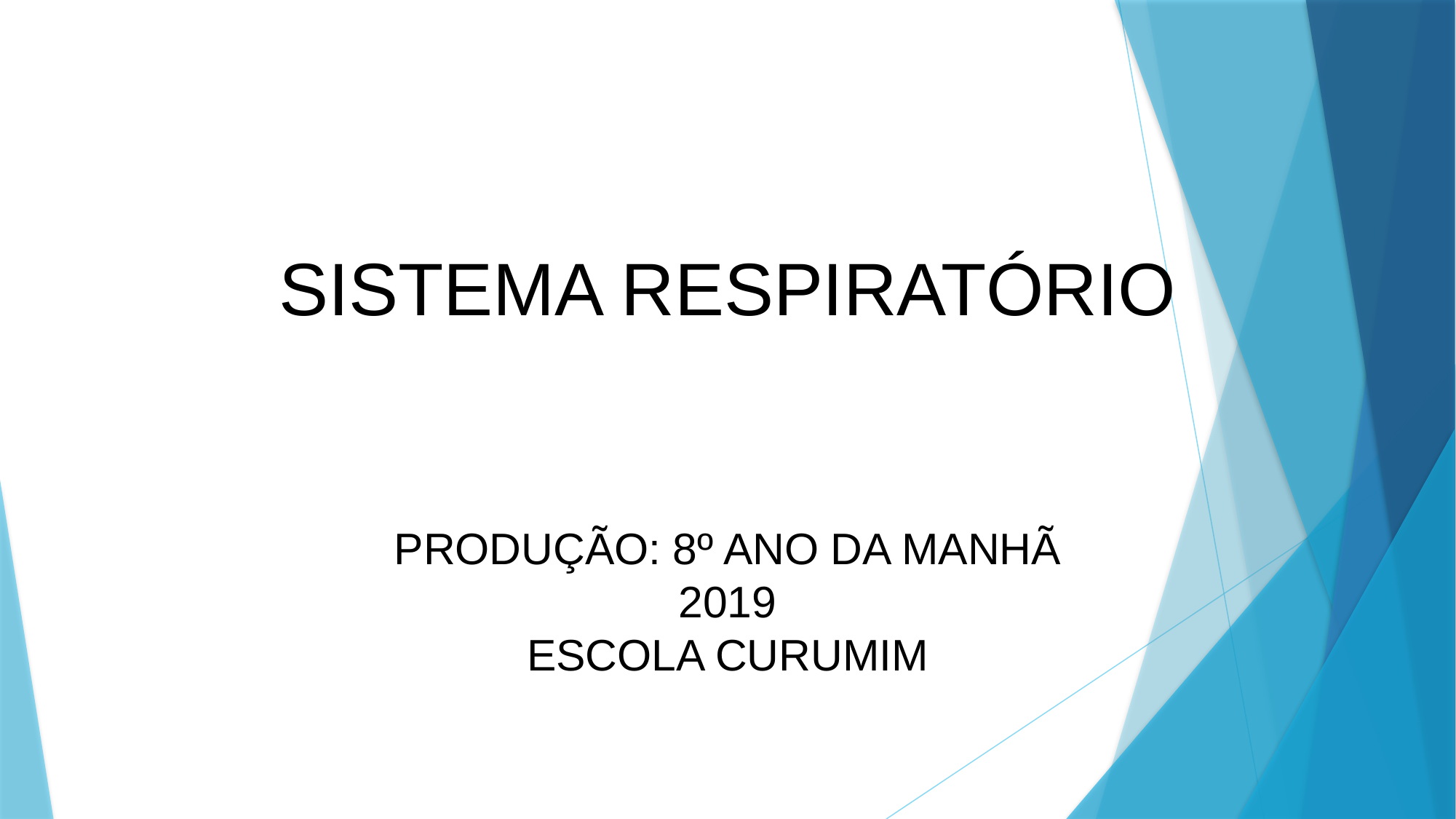

SISTEMA RESPIRATÓRIO
PRODUÇÃO: 8º ANO DA MANHÃ
2019
ESCOLA CURUMIM